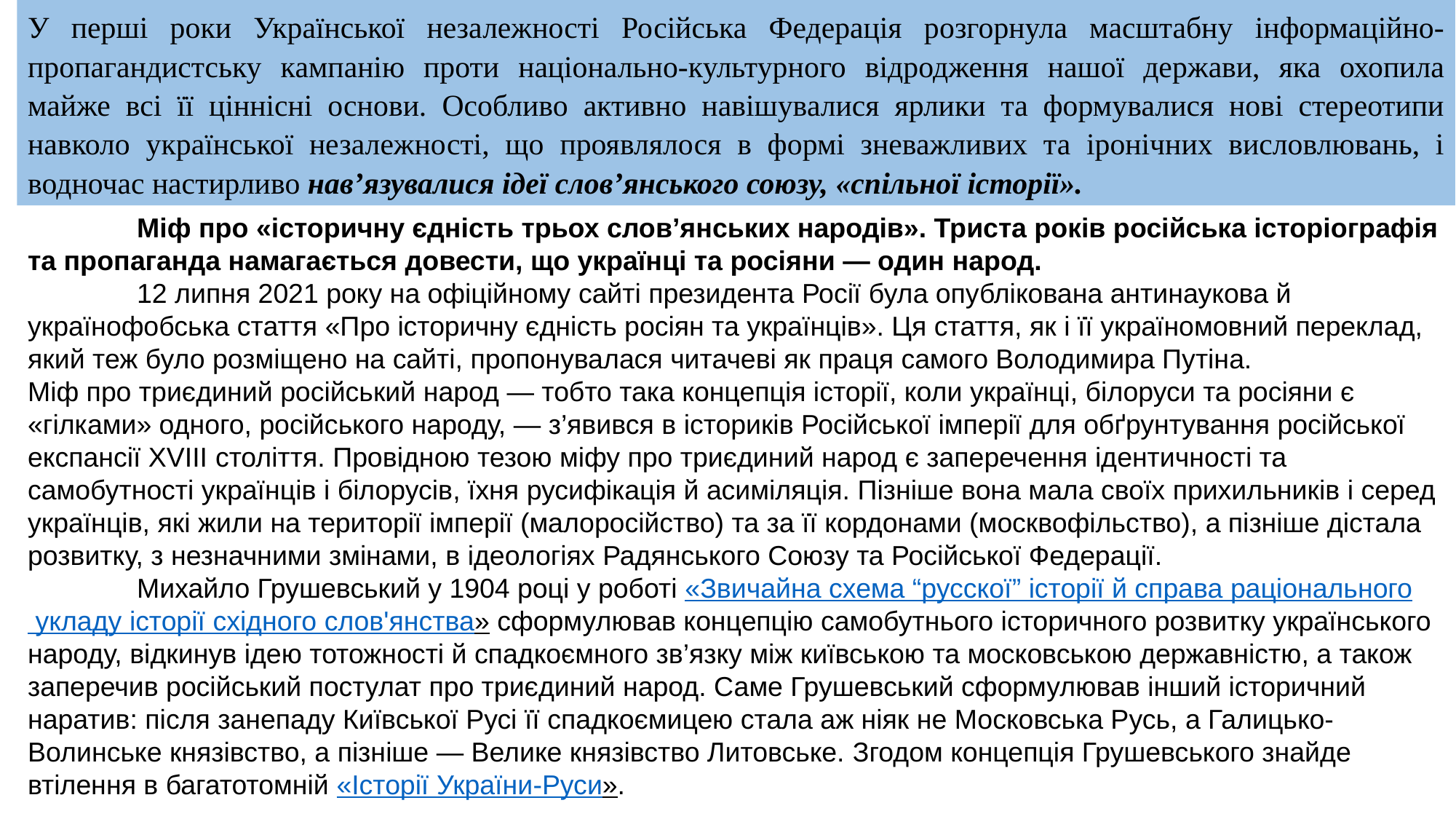

У перші роки Української незалежності Російська Федерація розгорнула масштабну інформаційно-пропагандистську кампанію проти національно-культурного відродження нашої держави, яка охопила майже всі її ціннісні основи. Особливо активно навішувалися ярлики та формувалися нові стереотипи навколо української незалежності, що проявлялося в формі зневажливих та іронічних висловлювань, і водночас настирливо нав’язувалися ідеї слов’янського союзу, «спільної історії».
	Міф про «історичну єдність трьох слов’янських народів». Триста років російська історіографія та пропаганда намагається довести, що українці та росіяни — один народ.
	12 липня 2021 року на офіційному сайті президента Росії була опублікована антинаукова й українофобська стаття «Про історичну єдність росіян та українців». Ця стаття, як і її україномовний переклад, який теж було розміщено на сайті, пропонувалася читачеві як праця самого Володимира Путіна.
Міф про триєдиний російський народ — тобто така концепція історії, коли українці, білоруси та росіяни є «гілками» одного, російського народу, — з’явився в істориків Російської імперії для обґрунтування російської експансії XVIII століття. Провідною тезою міфу про триєдиний народ є заперечення ідентичності та самобутності українців і білорусів, їхня русифікація й асиміляція. Пізніше вона мала своїх прихильників і серед українців, які жили на території імперії (малоросійство) та за її кордонами (москвофільство), а пізніше дістала розвитку, з незначними змінами, в ідеологіях Радянського Союзу та Російської Федерації.
	Михайло Грушевський у 1904 році у роботі «Звичайна схема “русскої” історії й справа раціонального укладу історії східного слов'янства» сформулював концепцію самобутнього історичного розвитку українського народу, відкинув ідею тотожності й спадкоємного зв’язку між київською та московською державністю, а також заперечив російський постулат про триєдиний народ. Саме Грушевський сформулював інший історичний наратив: після занепаду Київської Русі її спадкоємицею стала аж ніяк не Московська Русь, а Галицько-Волинське князівство, а пізніше — Велике князівство Литовське. Згодом концепція Грушевського знайде втілення в багатотомній «Історії України-Руси».